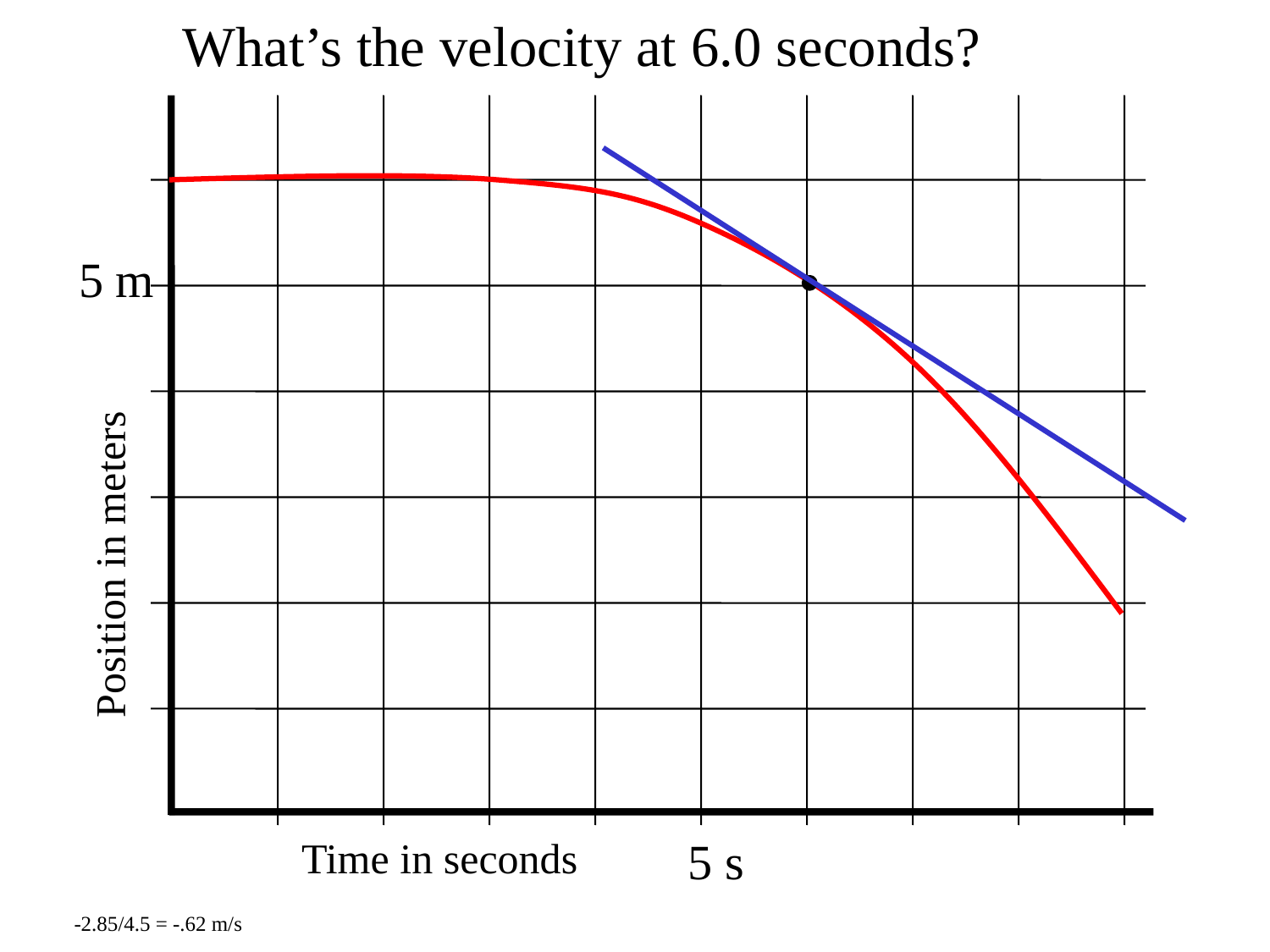

What’s the velocity at 6.0 seconds?

5 m

Position in meters

5 s
Time in seconds

-2.85/4.5 = -.62 m/s